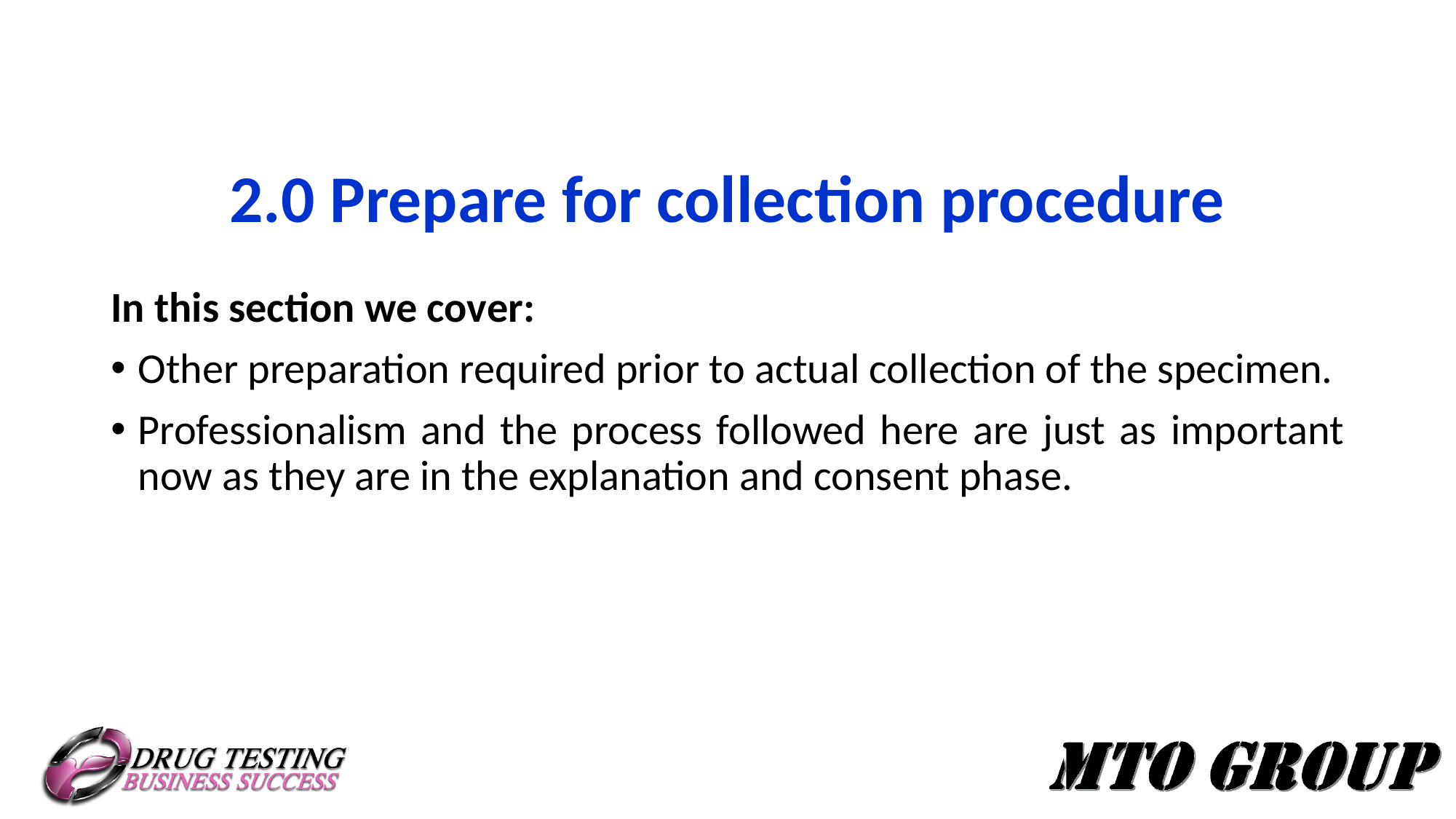

# 2.0 Prepare for collection procedure
In this section we cover:
Other preparation required prior to actual collection of the specimen.
Professionalism and the process followed here are just as important now as they are in the explanation and consent phase.